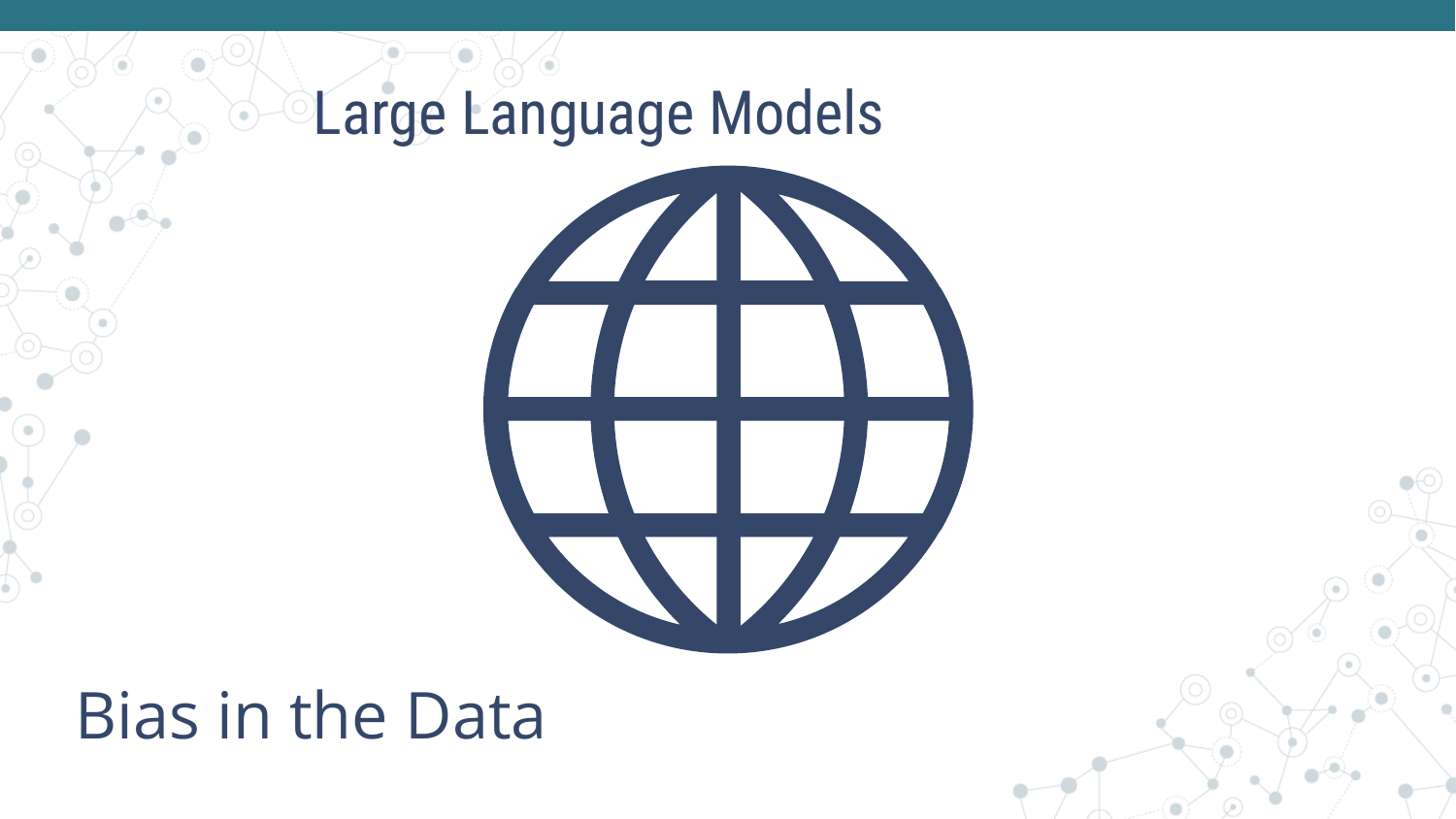

Large Language Models

Bias in the Data